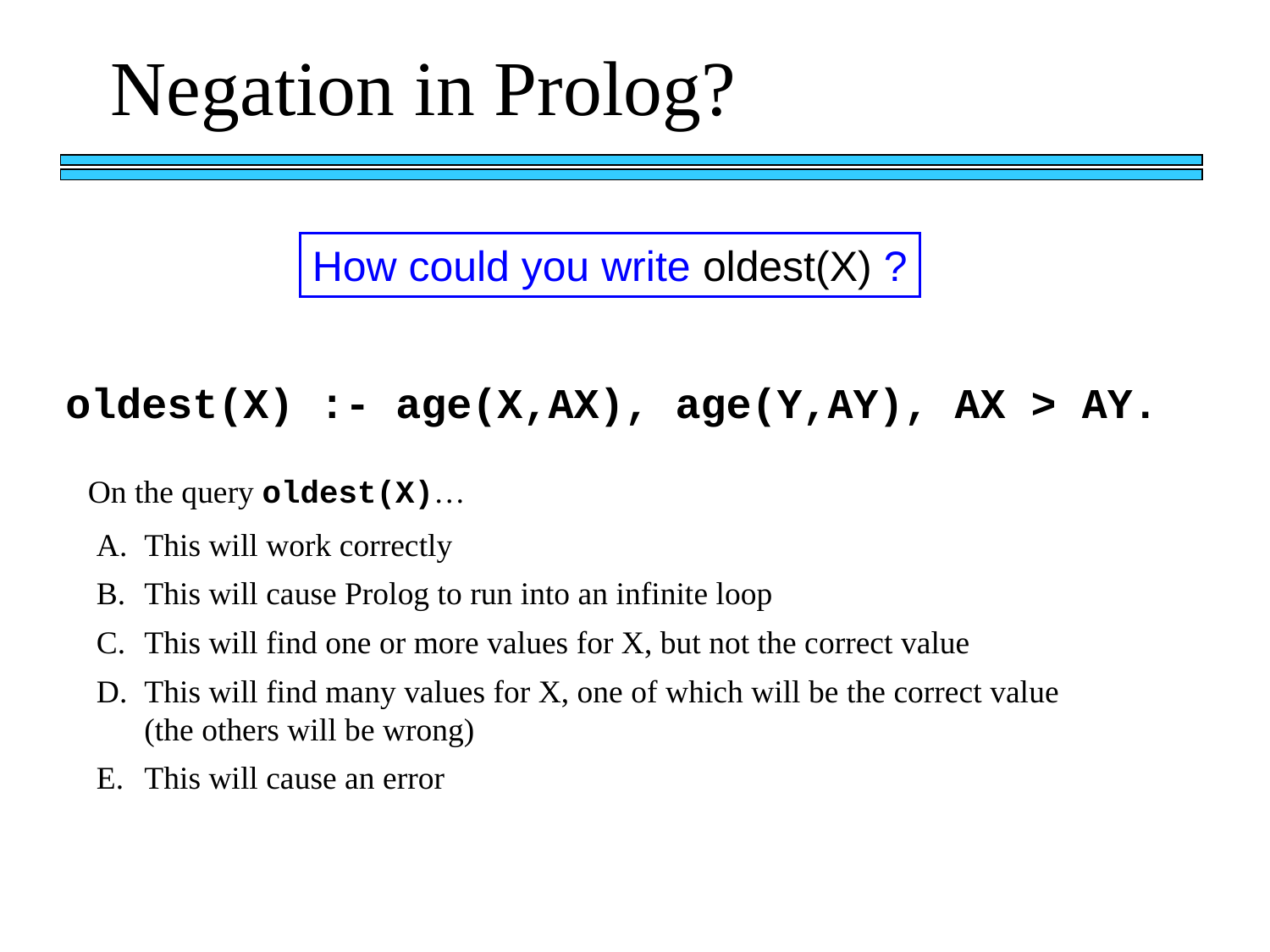

Negation in Prolog?

How could you write oldest(X) ?
oldest(X) :- age(X,AX), age(Y,AY), AX > AY.
On the query oldest(X)…
This will work correctly
This will cause Prolog to run into an infinite loop
This will find one or more values for X, but not the correct value
This will find many values for X, one of which will be the correct value
(the others will be wrong)
This will cause an error